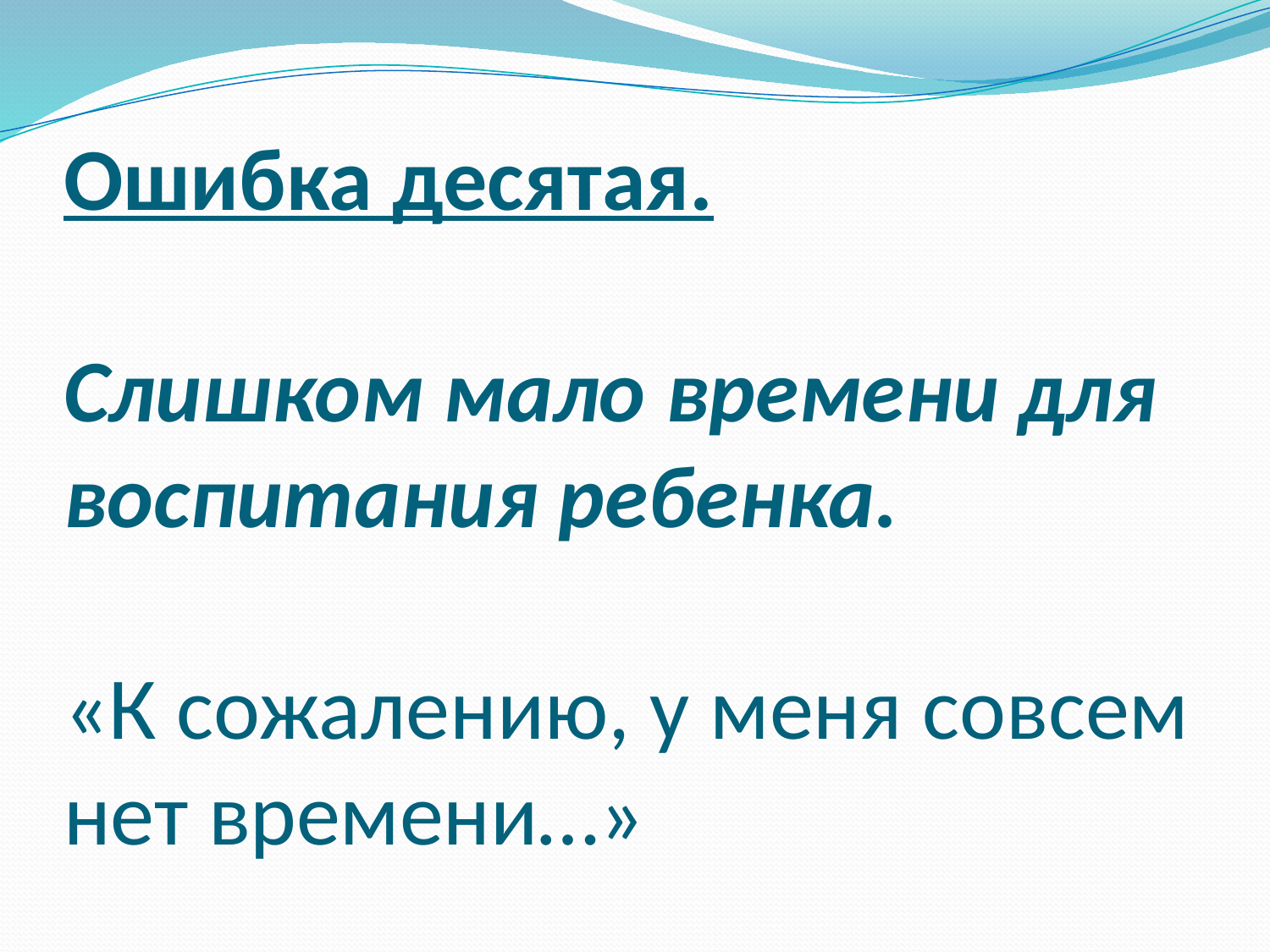

# Ошибка десятая. Слишком мало времени для воспитания ребенка. «К сожалению, у меня совсем нет времени…»